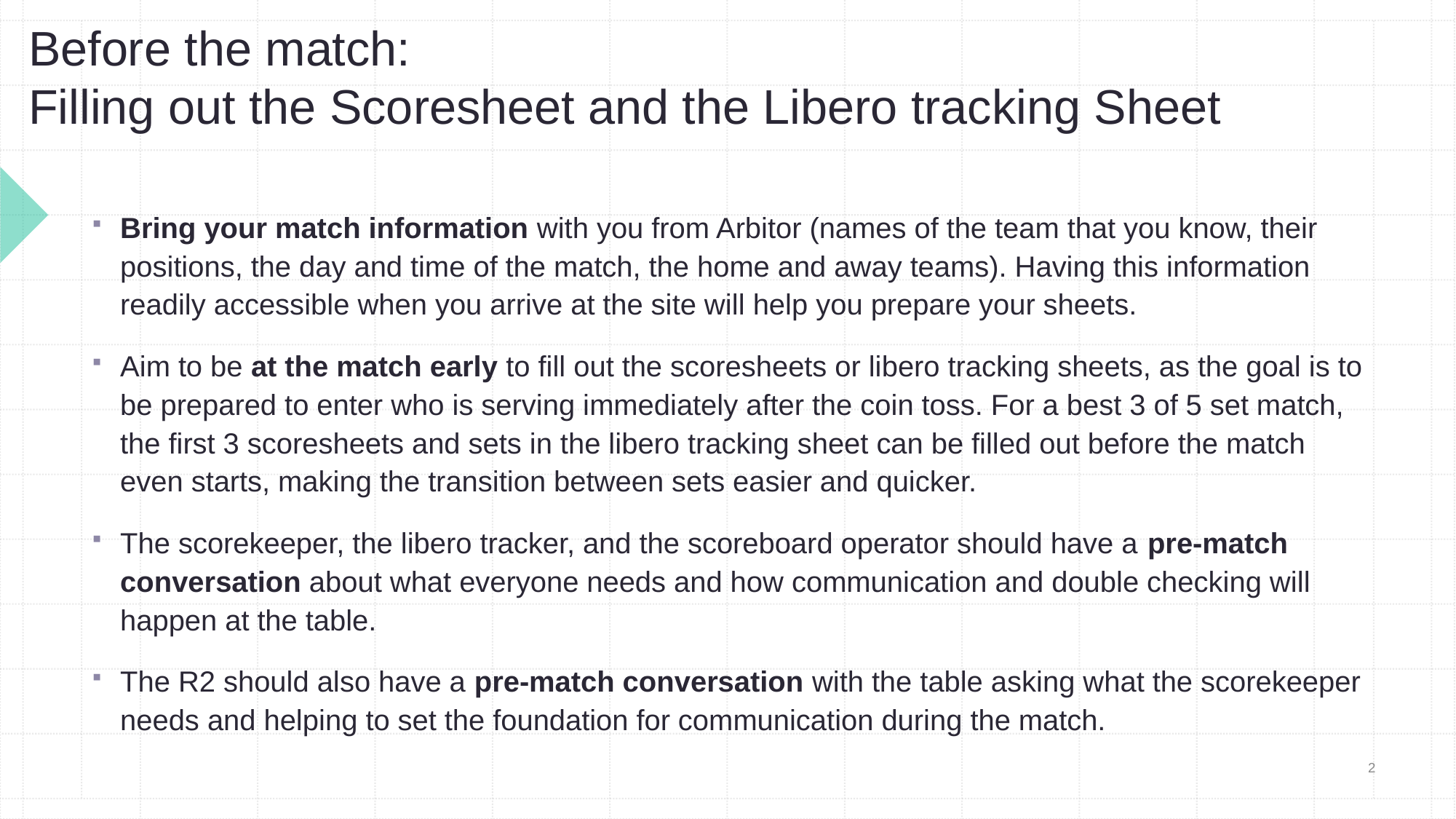

Before the match:
Filling out the Scoresheet and the Libero tracking Sheet
Bring your match information with you from Arbitor (names of the team that you know, their positions, the day and time of the match, the home and away teams). Having this information readily accessible when you arrive at the site will help you prepare your sheets.
Aim to be at the match early to fill out the scoresheets or libero tracking sheets, as the goal is to be prepared to enter who is serving immediately after the coin toss. For a best 3 of 5 set match, the first 3 scoresheets and sets in the libero tracking sheet can be filled out before the match even starts, making the transition between sets easier and quicker.
The scorekeeper, the libero tracker, and the scoreboard operator should have a pre-match conversation about what everyone needs and how communication and double checking will happen at the table.
The R2 should also have a pre-match conversation with the table asking what the scorekeeper needs and helping to set the foundation for communication during the match.
2